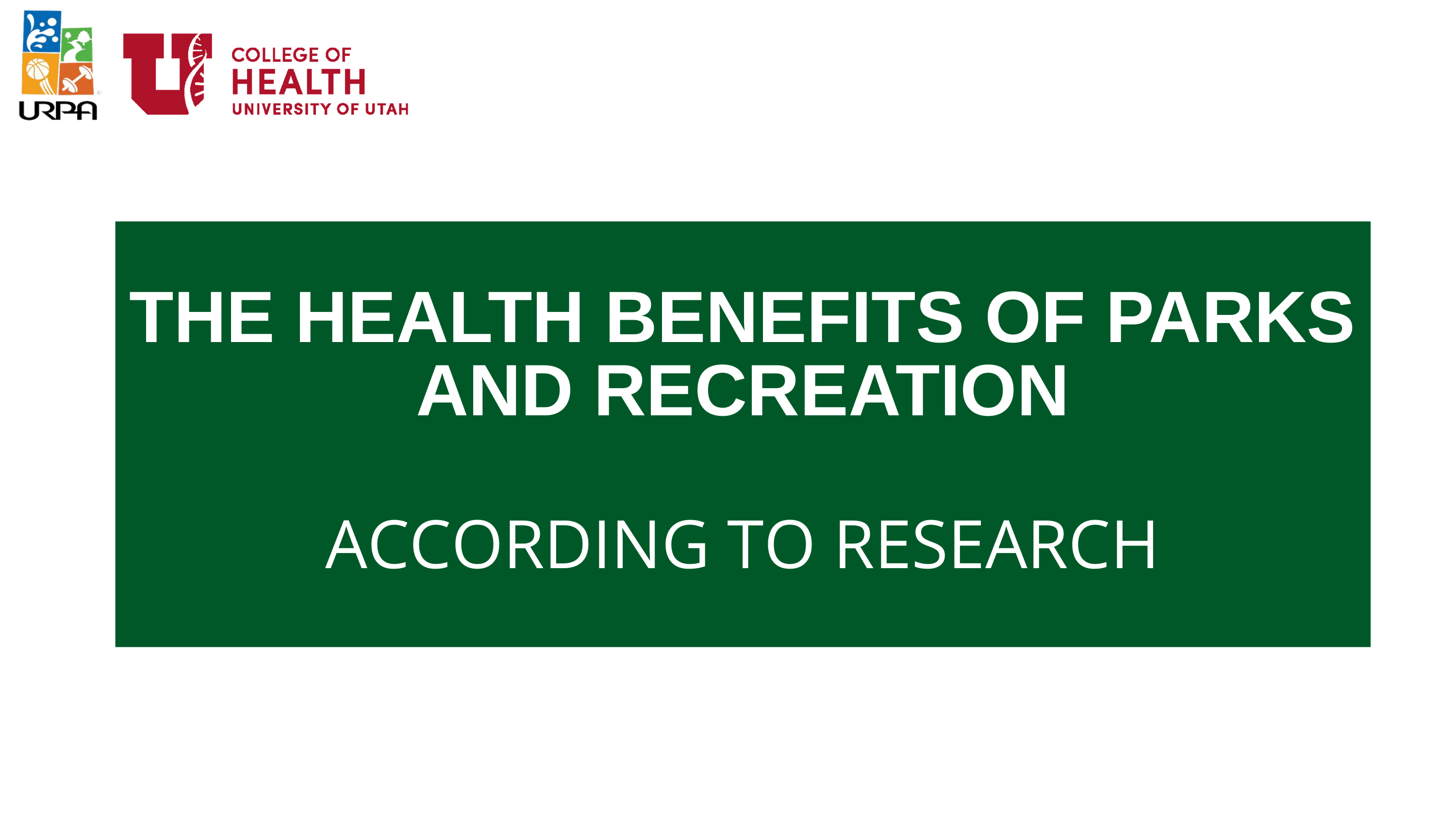

# The Health Benefits of Parks and Recreation According to Research